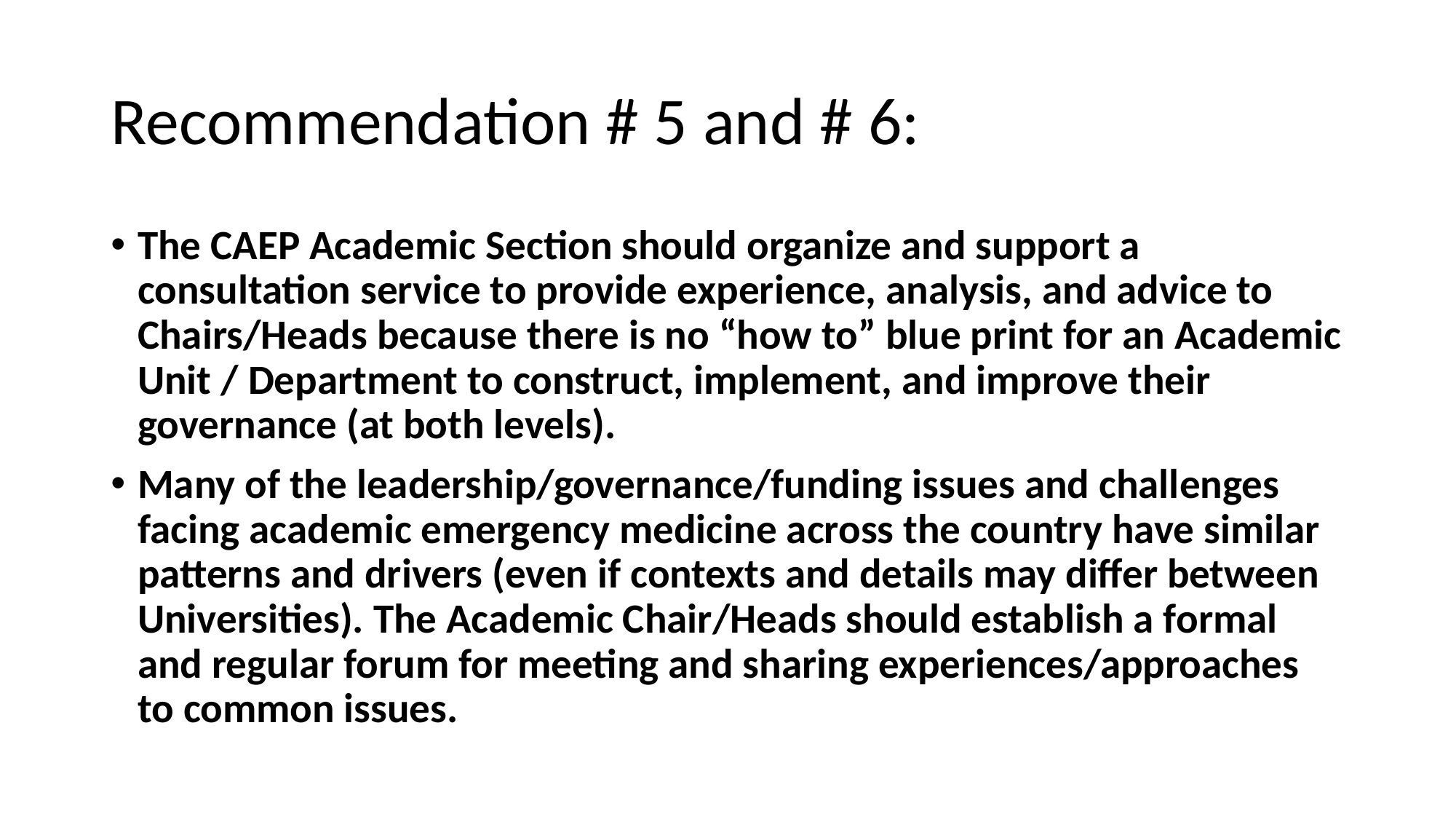

# Recommendation # 5 and # 6:
The CAEP Academic Section should organize and support a consultation service to provide experience, analysis, and advice to Chairs/Heads because there is no “how to” blue print for an Academic Unit / Department to construct, implement, and improve their governance (at both levels).
Many of the leadership/governance/funding issues and challenges facing academic emergency medicine across the country have similar patterns and drivers (even if contexts and details may differ between Universities). The Academic Chair/Heads should establish a formal and regular forum for meeting and sharing experiences/approaches to common issues.